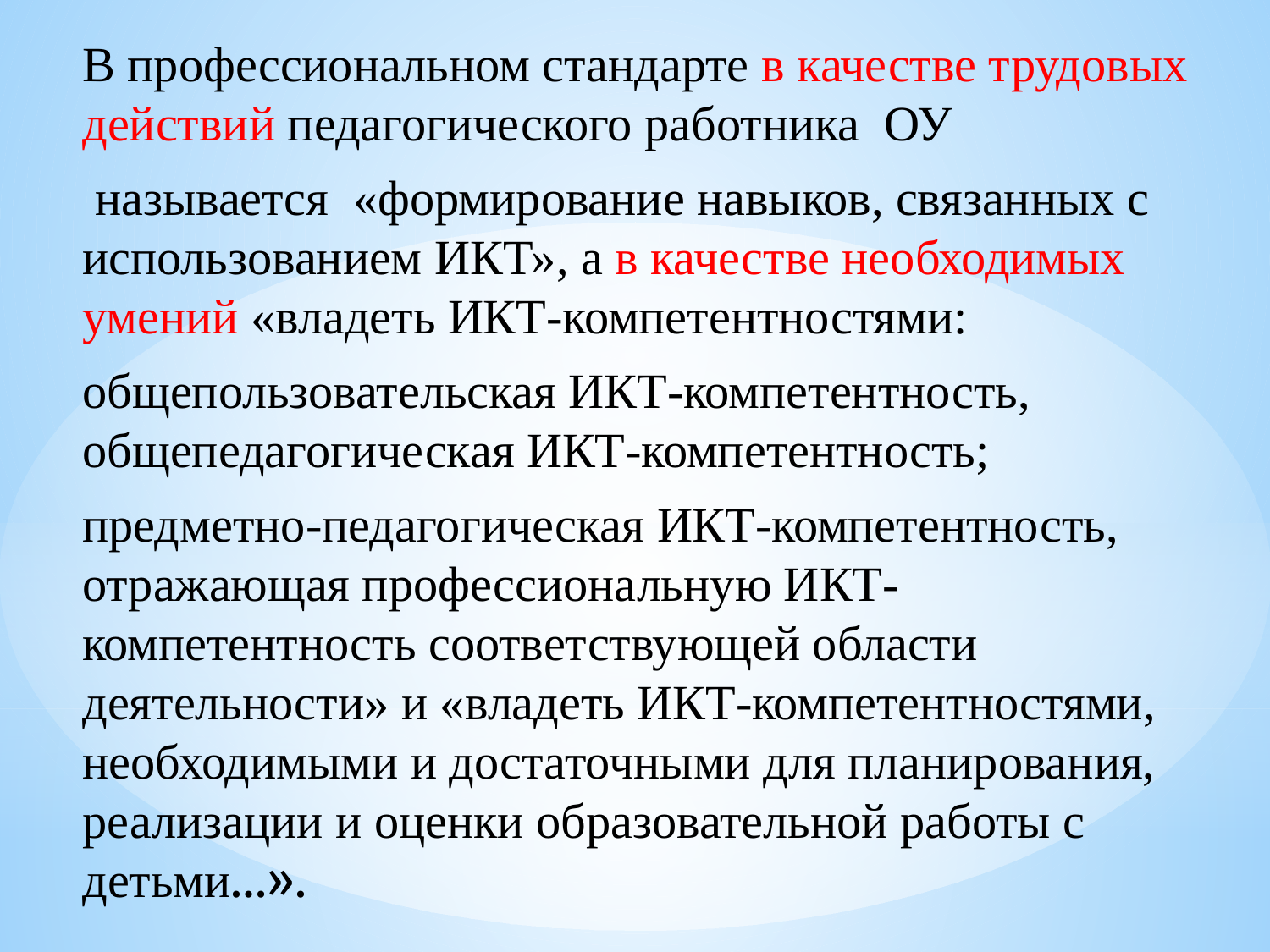

В профессиональном стандарте в качестве трудовых действий педагогического работника  ОУ
 называется  «формирование навыков, связанных с использованием ИКТ», а в качестве необходимых умений «владеть ИКТ-компетентностями:
общепользовательская ИКТ-компетентность, общепедагогическая ИКТ-компетентность;
предметно-педагогическая ИКТ-компетентность, отражающая профессиональную ИКТ-компетентность соответствующей области деятельности» и «владеть ИКТ-компетентностями, необходимыми и достаточными для планирования, реализации и оценки образовательной работы с детьми…».
#